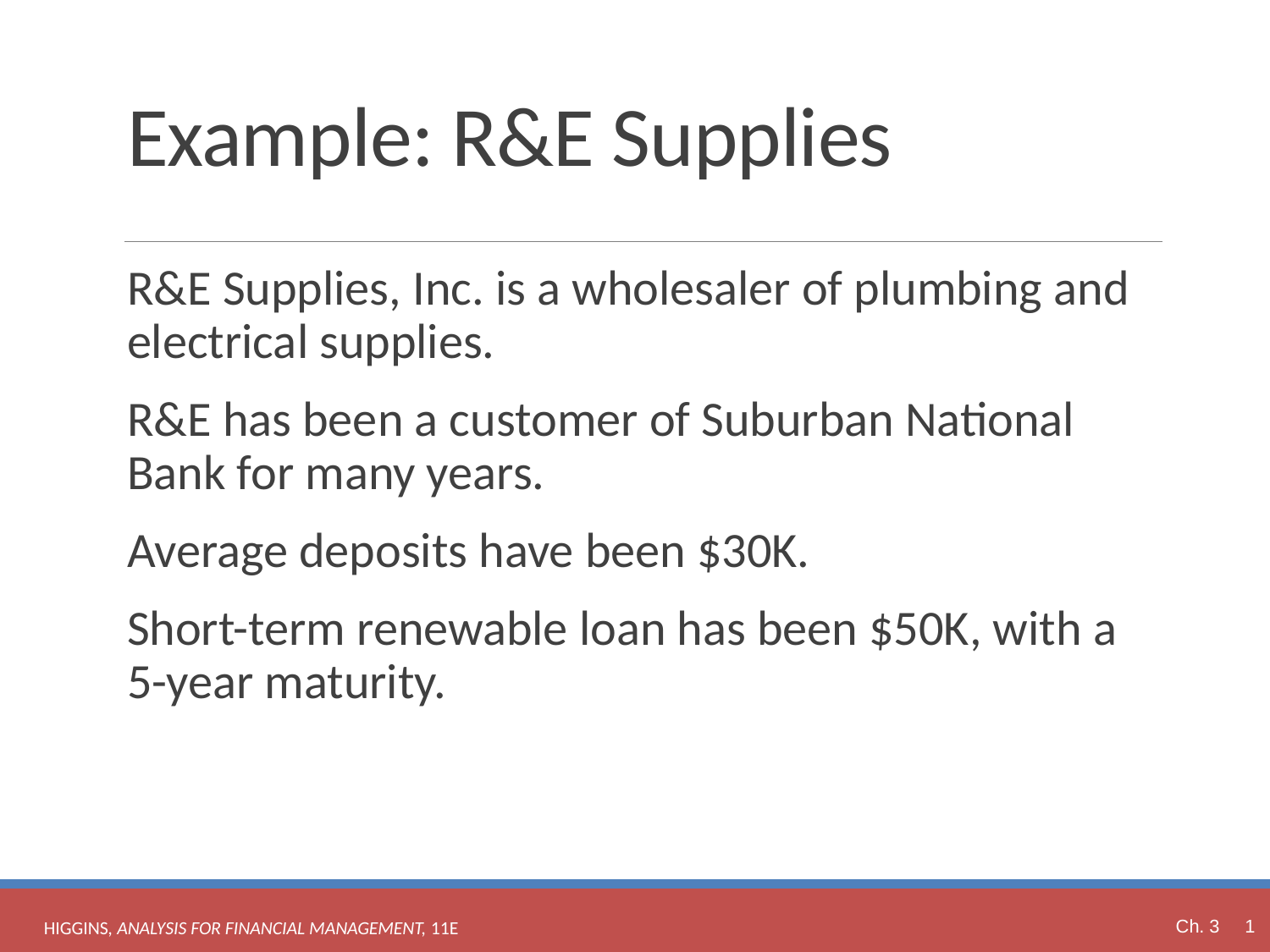

# Example: R&E Supplies
R&E Supplies, Inc. is a wholesaler of plumbing and electrical supplies.
R&E has been a customer of Suburban National Bank for many years.
Average deposits have been $30K.
Short-term renewable loan has been $50K, with a 5-year maturity.
Ch. 3     1